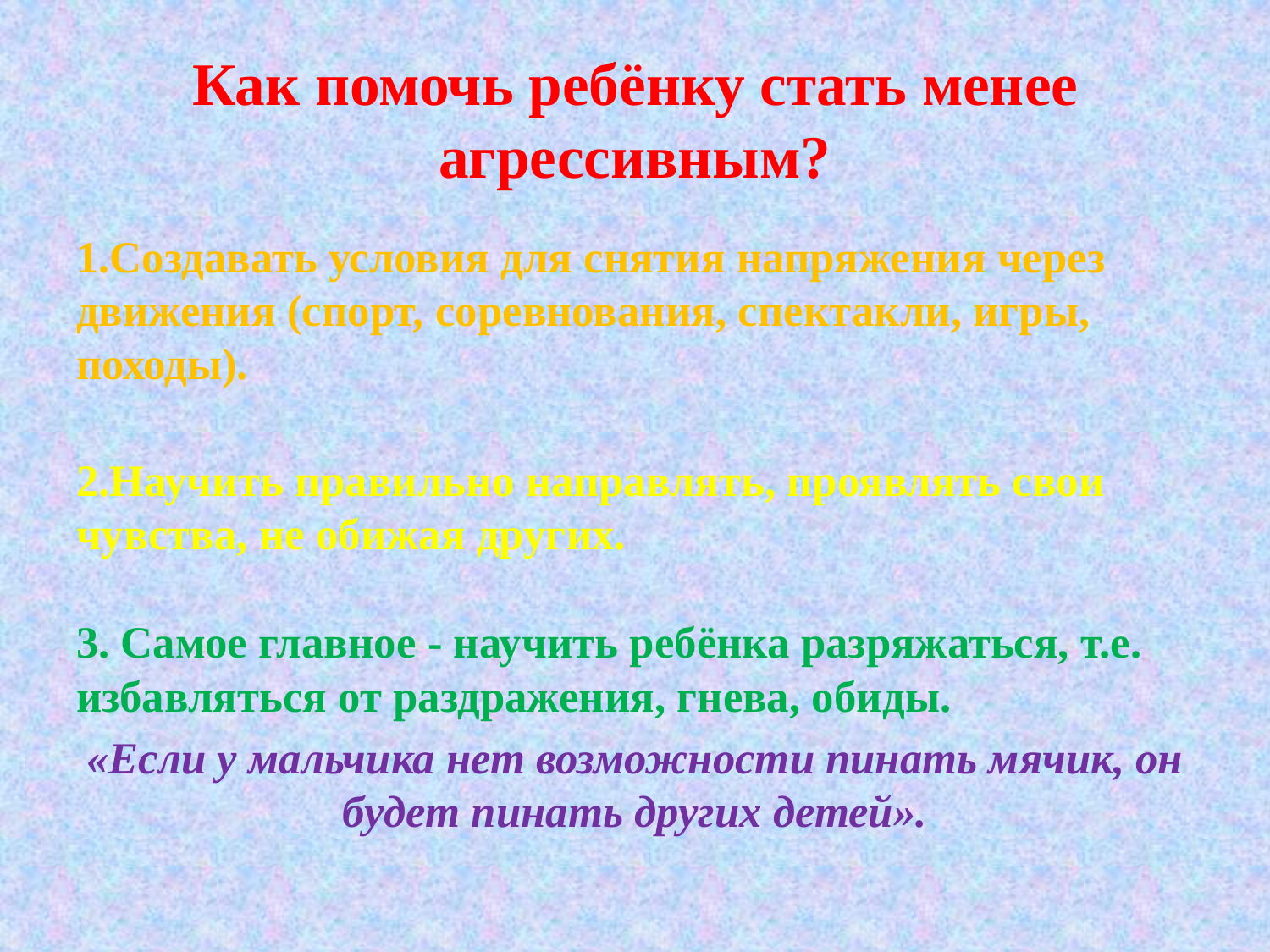

# Как помочь ребёнку стать менее агрессивным?
1.Создавать условия для снятия напряжения через движения (спорт, соревнования, спектакли, игры, походы).
2.Научить правильно направлять, проявлять свои чувства, не обижая других.
3. Самое главное - научить ребёнка разряжаться, т.е. избавляться от раздражения, гнева, обиды.
«Если у мальчика нет возможности пинать мячик, он будет пинать других детей».